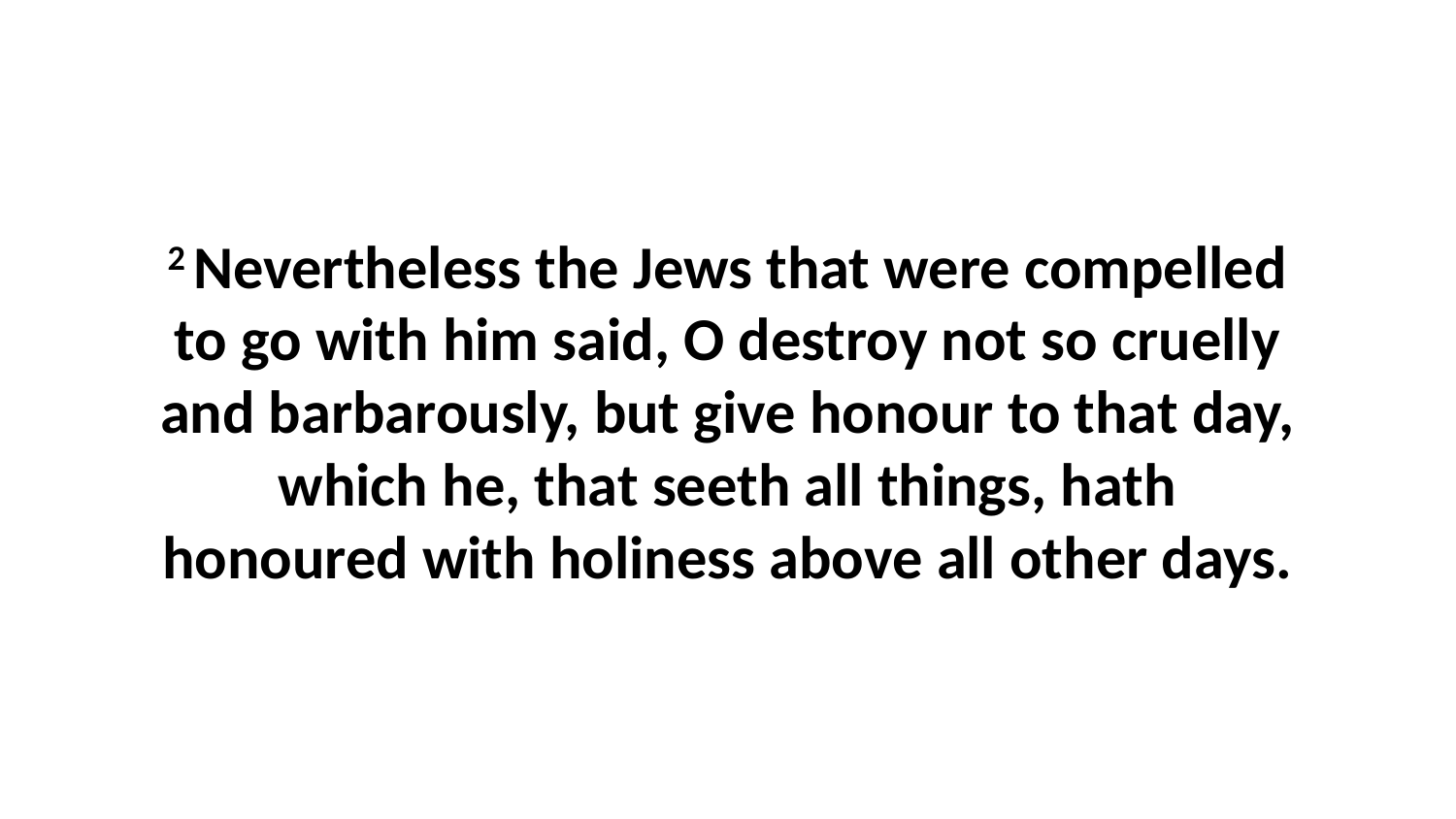

2 Nevertheless the Jews that were compelled to go with him said, O destroy not so cruelly and barbarously, but give honour to that day, which he, that seeth all things, hath honoured with holiness above all other days.